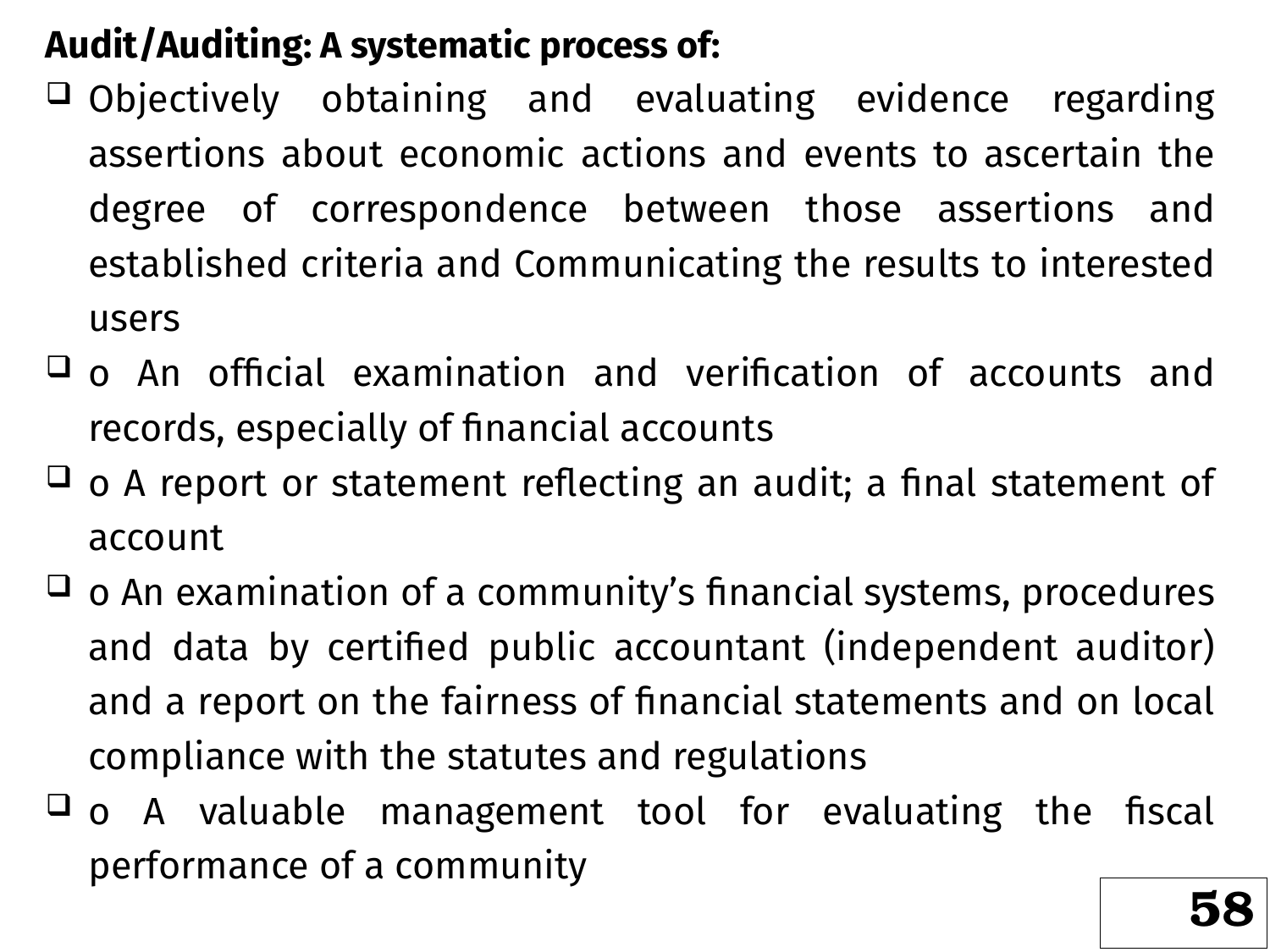

Audit/Auditing: A systematic process of:
Objectively obtaining and evaluating evidence regarding assertions about economic actions and events to ascertain the degree of correspondence between those assertions and established criteria and Communicating the results to interested users
o An official examination and verification of accounts and records, especially of financial accounts
o A report or statement reflecting an audit; a final statement of account
o An examination of a community’s financial systems, procedures and data by certified public accountant (independent auditor) and a report on the fairness of financial statements and on local compliance with the statutes and regulations
o A valuable management tool for evaluating the fiscal performance of a community

58